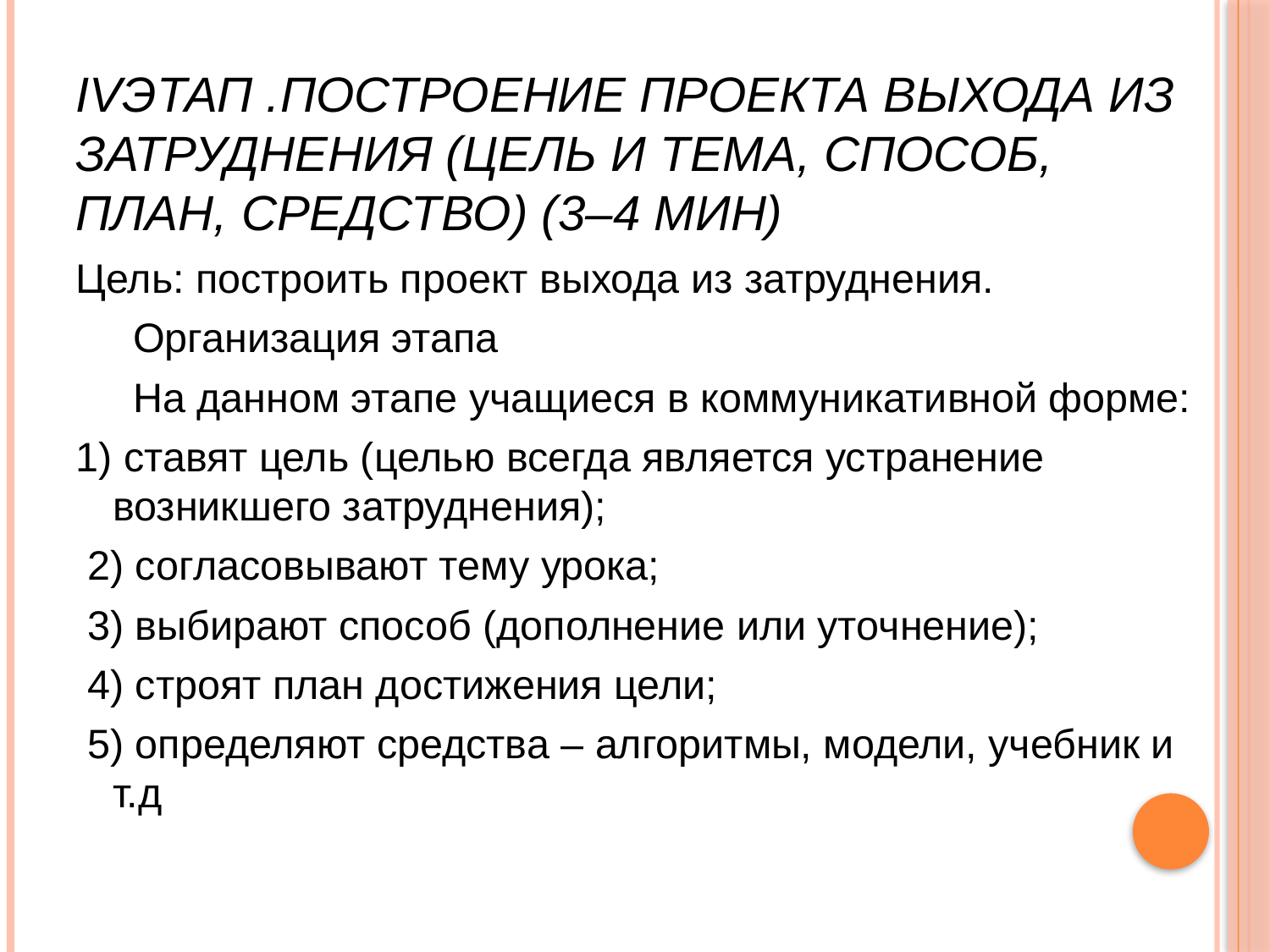

# IVэтап .Построение проекта выхода из затруднения (цель и тема, способ, план, средство) (3–4 мин)
Цель: построить проект выхода из затруднения.
     Организация этапа
     На данном этапе учащиеся в коммуникативной форме:
1) ставят цель (целью всегда является устранение возникшего затруднения);
 2) согласовывают тему урока;
 3) выбирают способ (дополнение или уточнение);
 4) строят план достижения цели;
 5) определяют средства – алгоритмы, модели, учебник и т.д